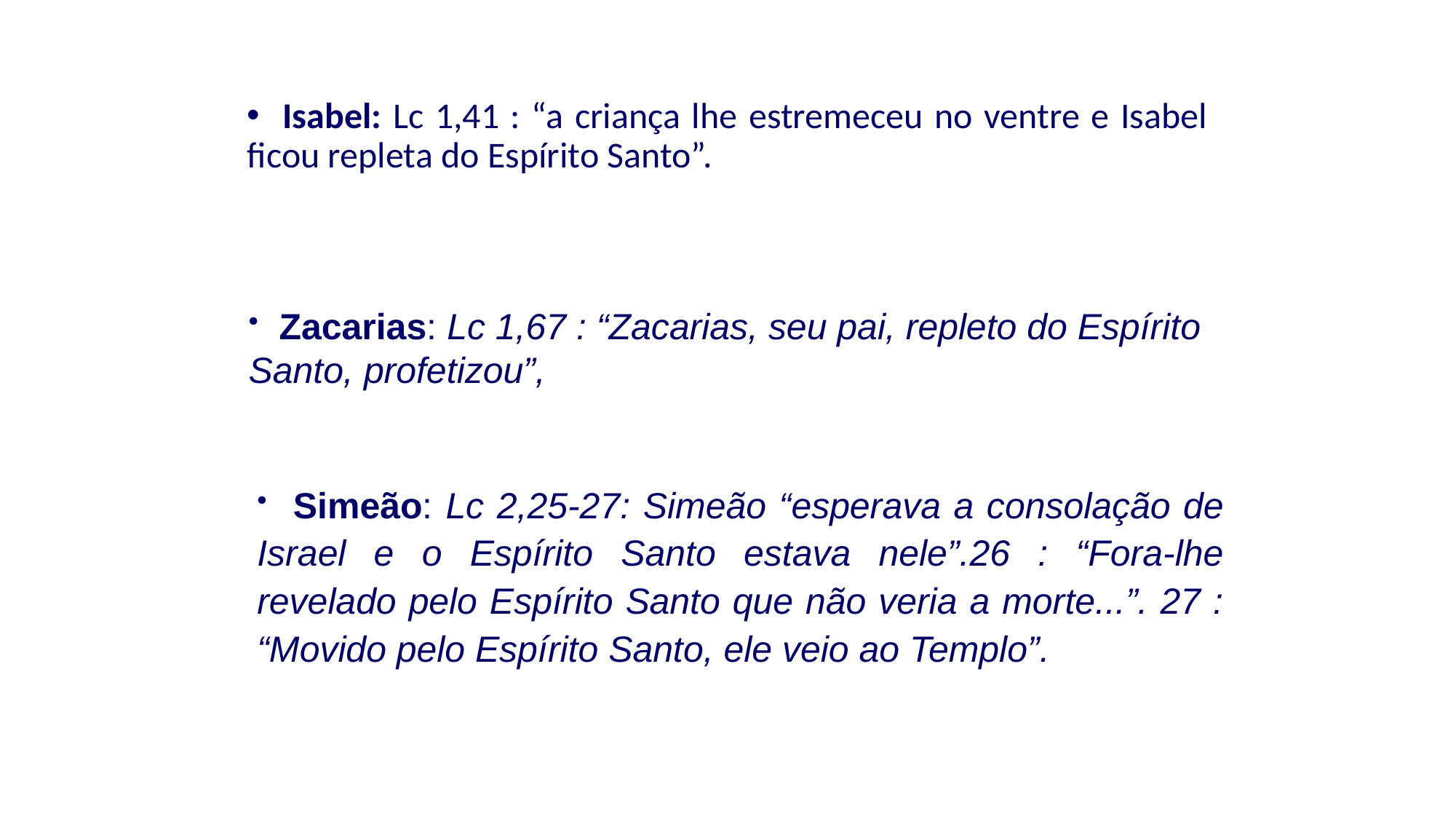

Isabel: Lc 1,41 : “a criança lhe estremeceu no ventre e Isabel ficou repleta do Espírito Santo”.

  Zacarias: Lc 1,67 : “Zacarias, seu pai, repleto do Espírito Santo, profetizou”,

  Simeão: Lc 2,25-27: Simeão “esperava a consolação de Israel e o Espírito Santo estava nele”.26 : “Fora-lhe revelado pelo Espírito Santo que não veria a morte...”. 27 : “Movido pelo Espírito Santo, ele veio ao Templo”.